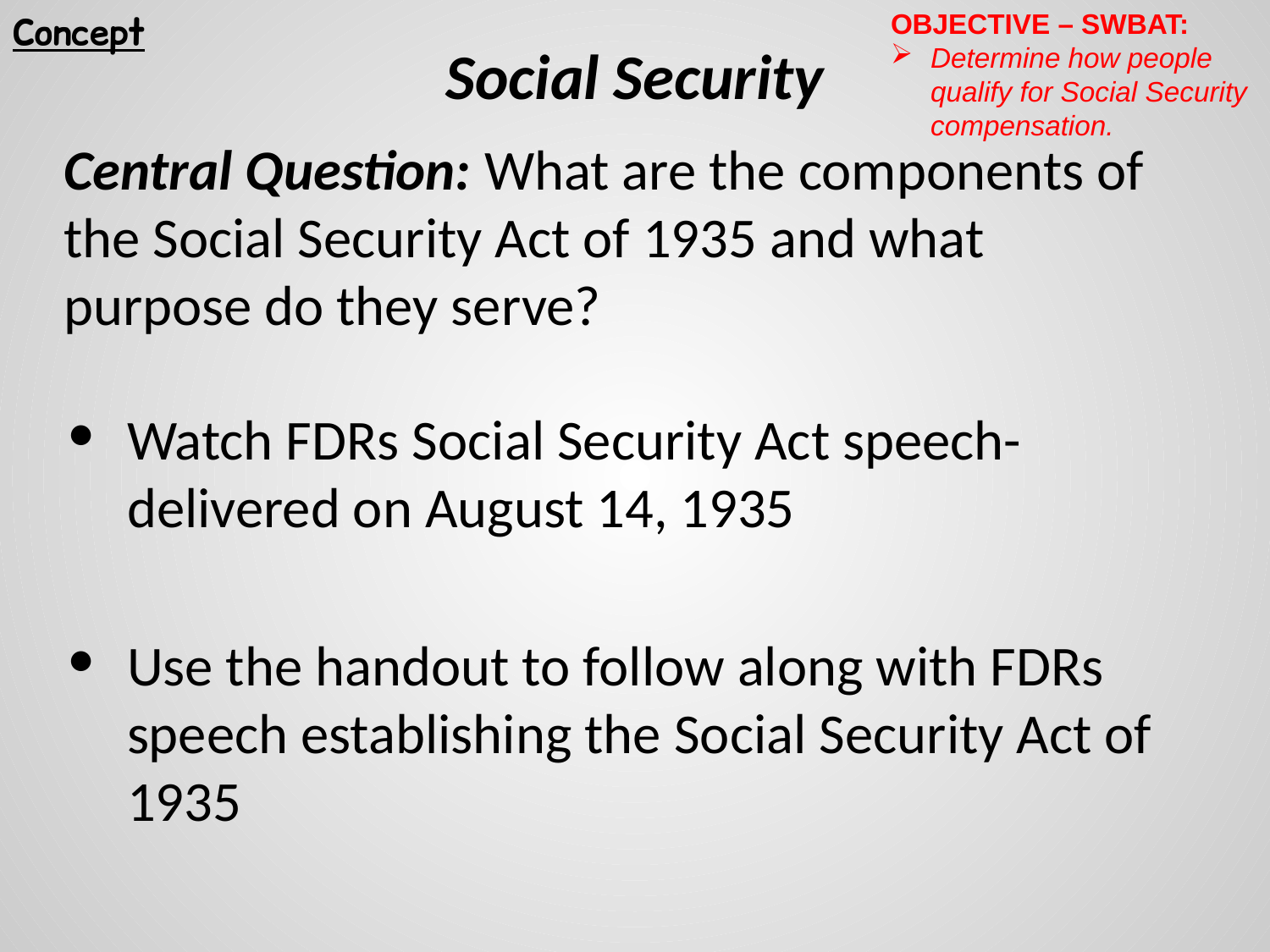

OBJECTIVE – SWBAT:
Determine how people qualify for Social Security compensation.
# Concept
Social Security
Central Question: What are the components of the Social Security Act of 1935 and what purpose do they serve?

Watch FDRs Social Security Act speech- delivered on August 14, 1935

Use the handout to follow along with FDRs speech establishing the Social Security Act of 1935